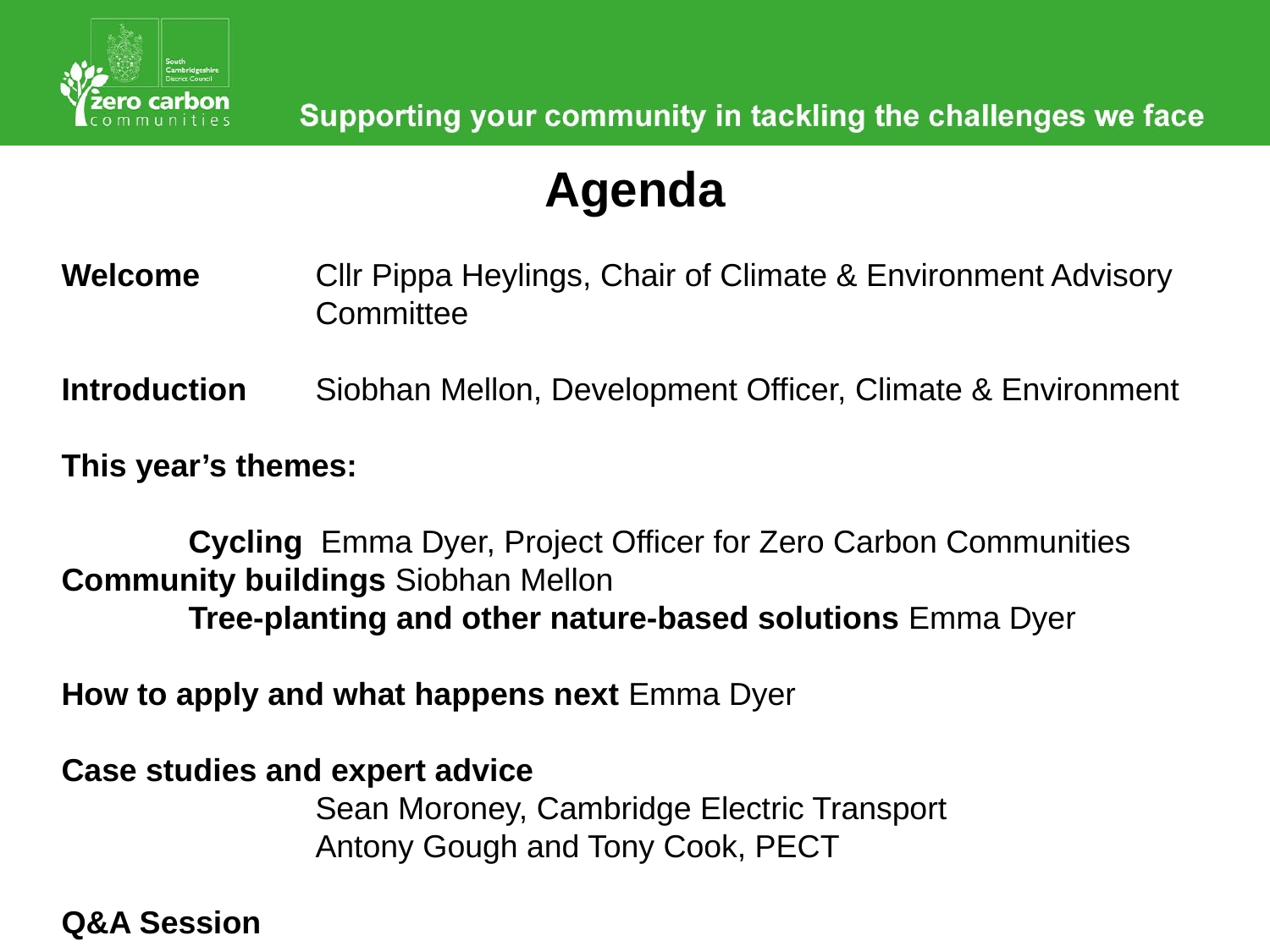

Agenda

Welcome	Cllr Pippa Heylings, Chair of Climate & Environment Advisory 			Committee

Introduction 	Siobhan Mellon, Development Officer, Climate & Environment

This year’s themes:

	Cycling  Emma Dyer, Project Officer for Zero Carbon Communities	Community buildings Siobhan Mellon
	Tree-planting and other nature-based solutions Emma Dyer

How to apply and what happens next Emma Dyer

Case studies and expert advice
		Sean Moroney, Cambridge Electric Transport
		Antony Gough and Tony Cook, PECT

Q&A Session